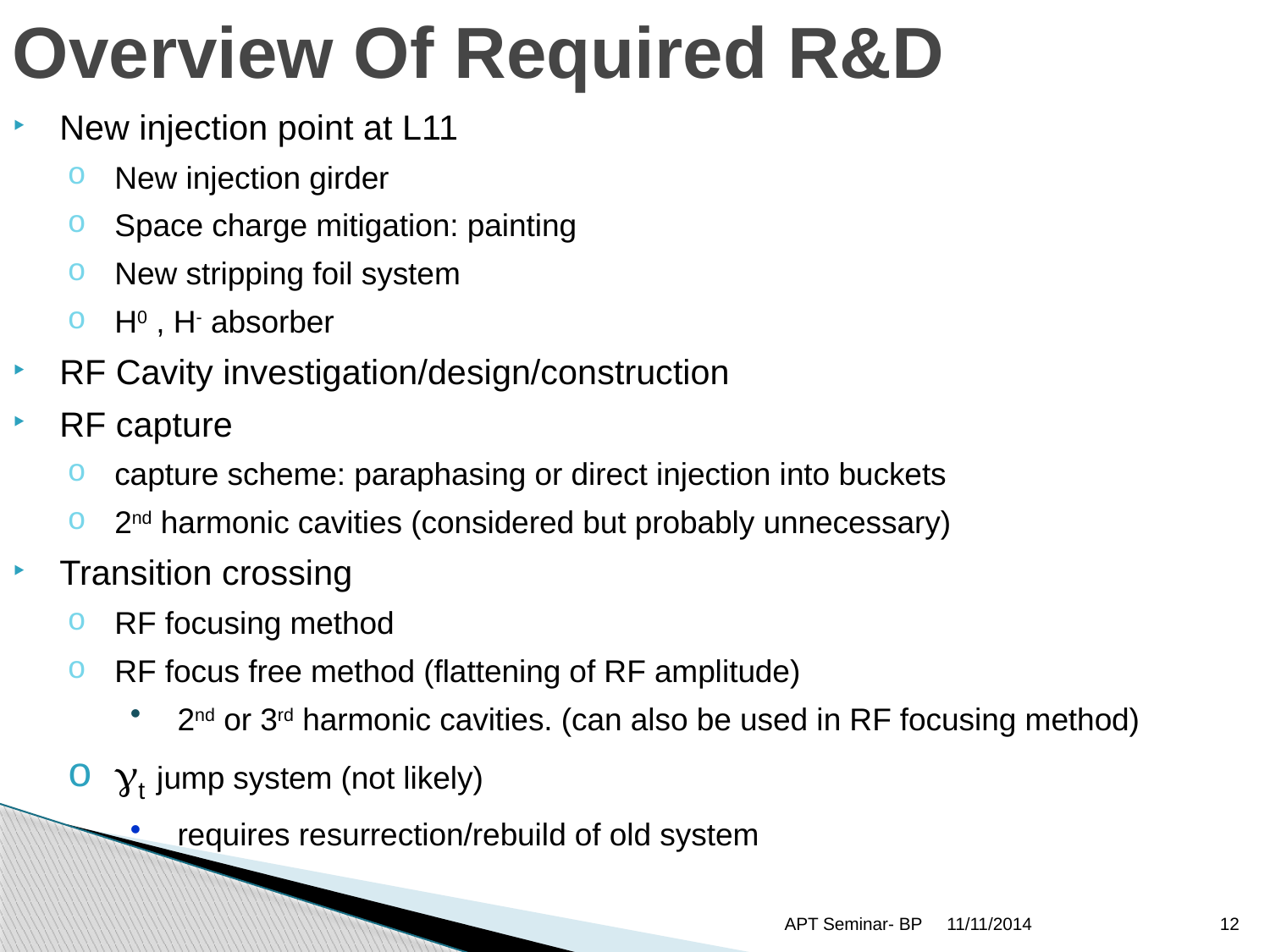

# Overview Of Required R&D
New injection point at L11
New injection girder
Space charge mitigation: painting
New stripping foil system
H0 , H- absorber
RF Cavity investigation/design/construction
RF capture
capture scheme: paraphasing or direct injection into buckets
2nd harmonic cavities (considered but probably unnecessary)
Transition crossing
RF focusing method
RF focus free method (flattening of RF amplitude)
2nd or 3rd harmonic cavities. (can also be used in RF focusing method)
γt jump system (not likely)
requires resurrection/rebuild of old system
APT Seminar- BP
11/11/2014
12